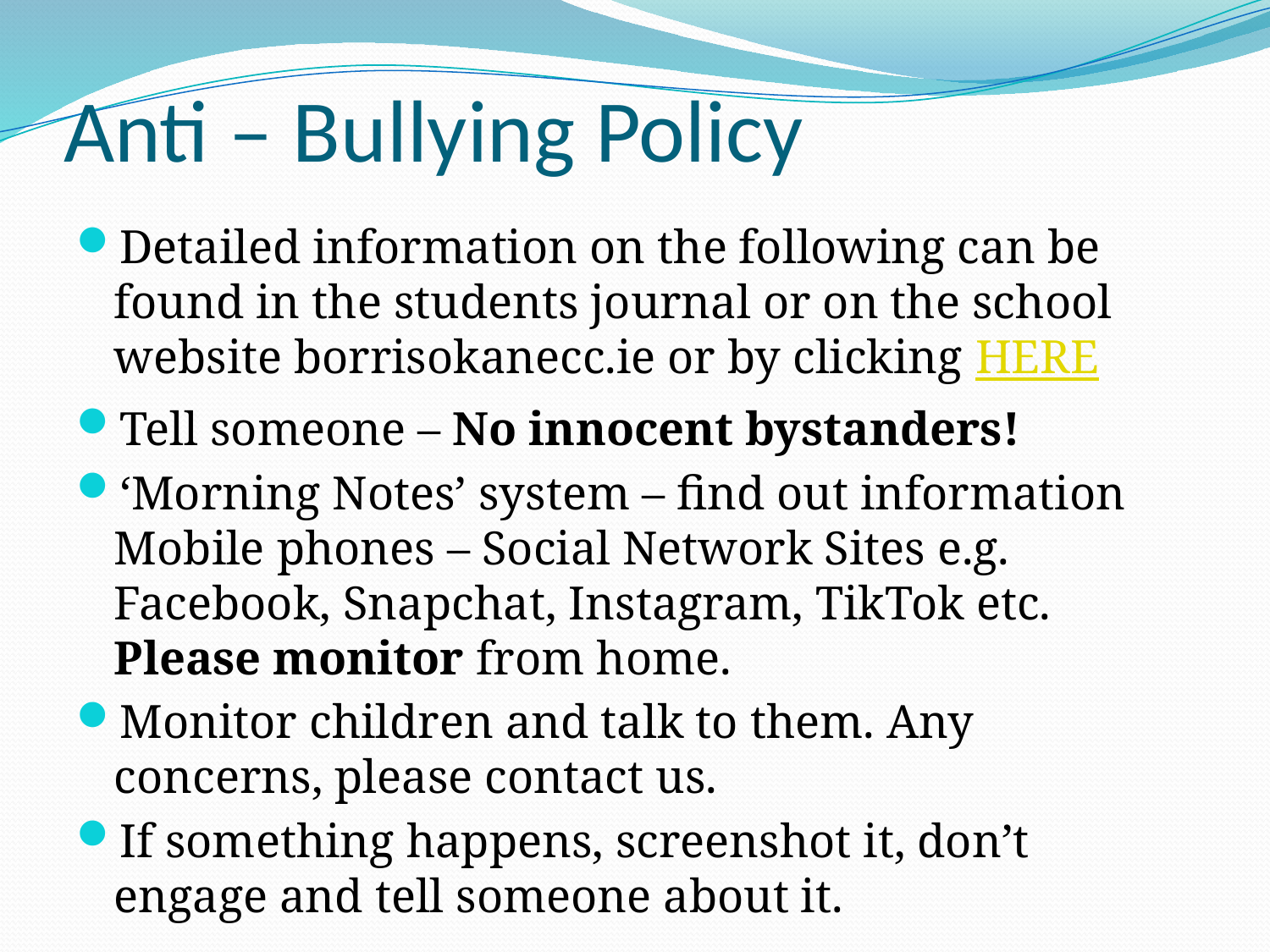

# Anti – Bullying Policy
Detailed information on the following can be found in the students journal or on the school website borrisokanecc.ie or by clicking HERE
Tell someone – No innocent bystanders!
‘Morning Notes’ system – find out information Mobile phones – Social Network Sites e.g. Facebook, Snapchat, Instagram, TikTok etc. Please monitor from home.
Monitor children and talk to them. Any concerns, please contact us.
If something happens, screenshot it, don’t engage and tell someone about it.